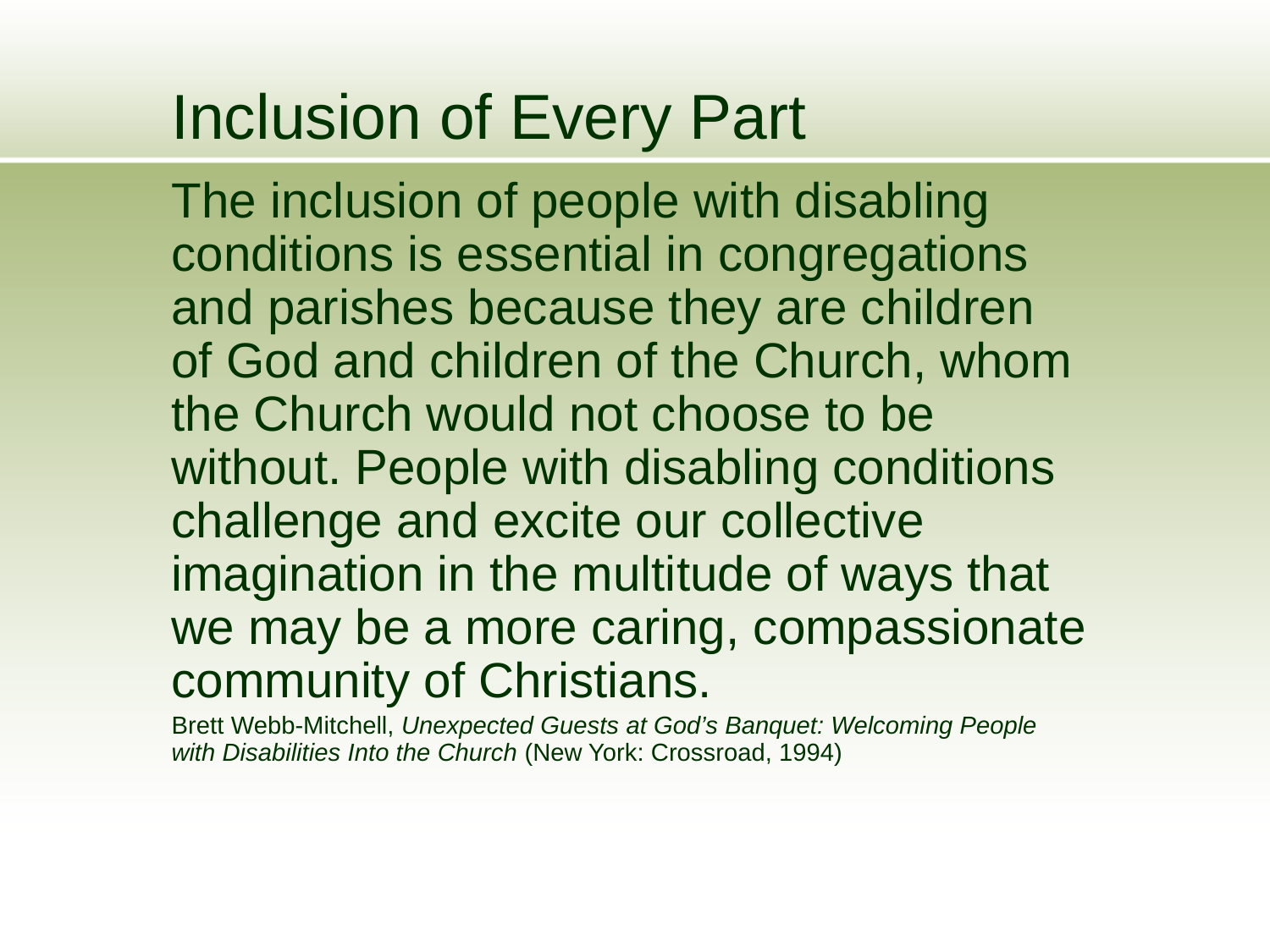

# Inclusion of Every Part
The inclusion of people with disabling conditions is essential in congregations and parishes because they are children of God and children of the Church, whom the Church would not choose to be without. People with disabling conditions challenge and excite our collective imagination in the multitude of ways that we may be a more caring, compassionate community of Christians.
Brett Webb-Mitchell, Unexpected Guests at God’s Banquet: Welcoming People with Disabilities Into the Church (New York: Crossroad, 1994)